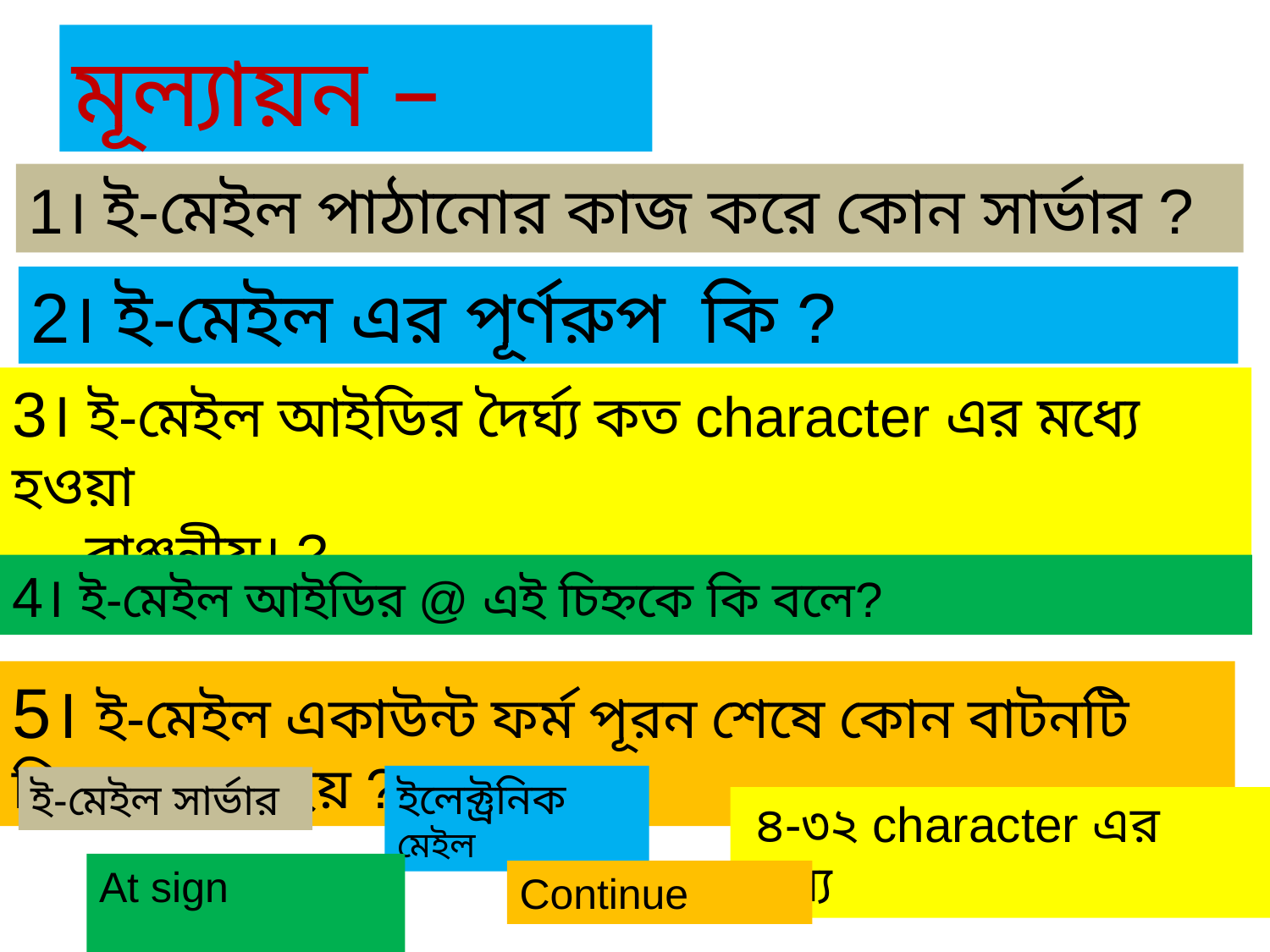

মূল্যায়ন –
1। ই-মেইল পাঠানোর কাজ করে কোন সার্ভার ?
2। ই-মেইল এর পূর্ণরুপ  কি ?
3। ই-মেইল আইডির দৈর্ঘ্য কত character এর মধ্যে হওয়া
     বাঞ্ছনীয়। ?
4। ই-মেইল আইডির @ এই চিহ্নকে কি বলে?
5। ই-মেইল একাউন্ট ফর্ম পূরন শেষে কোন বাটনটি ক্লিক করতে হয় ?
ইলেক্ট্রনিক মেইল
ই-মেইল সার্ভার
 ৪-৩২ character এর মধ্যে
At sign

Continue